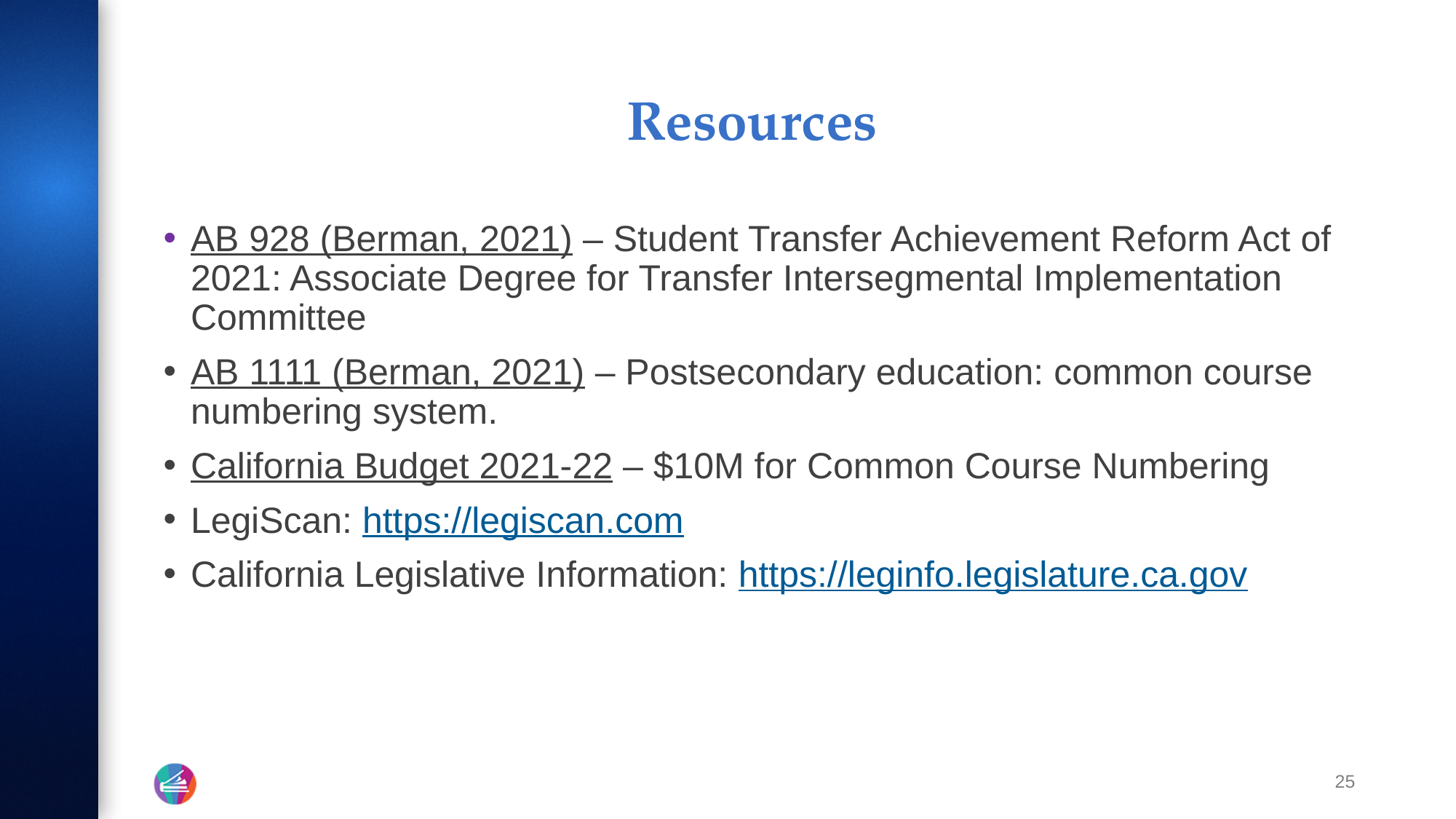

# Resources
AB 928 (Berman, 2021) – Student Transfer Achievement Reform Act of 2021: Associate Degree for Transfer Intersegmental Implementation Committee
AB 1111 (Berman, 2021) – Postsecondary education: common course numbering system.
California Budget 2021-22 – $10M for Common Course Numbering
LegiScan: https://legiscan.com
California Legislative Information: https://leginfo.legislature.ca.gov

25